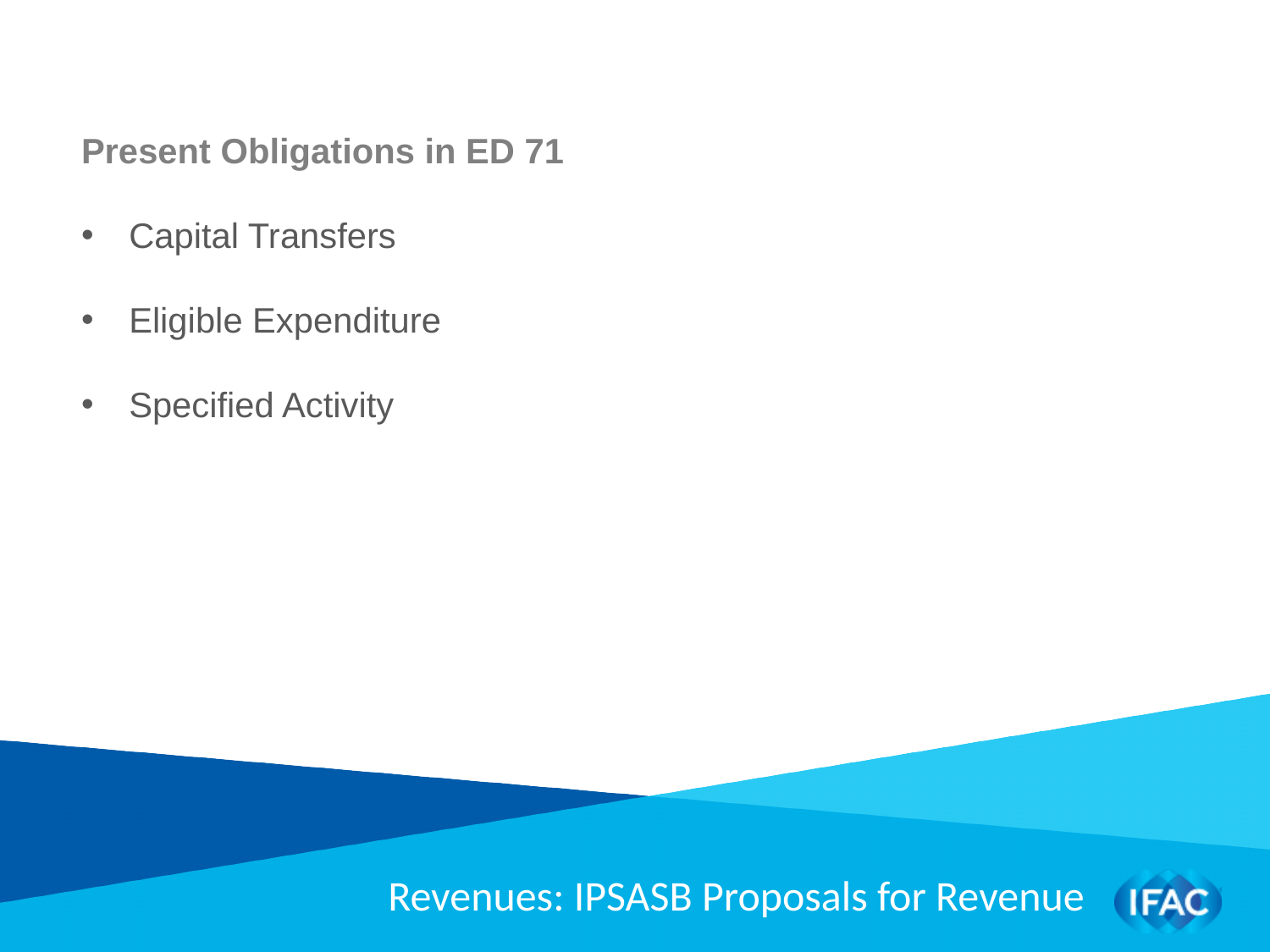

Present Obligations in ED 71

Capital Transfers

Eligible Expenditure

Specified Activity

Revenues: IPSASB Proposals for Revenue